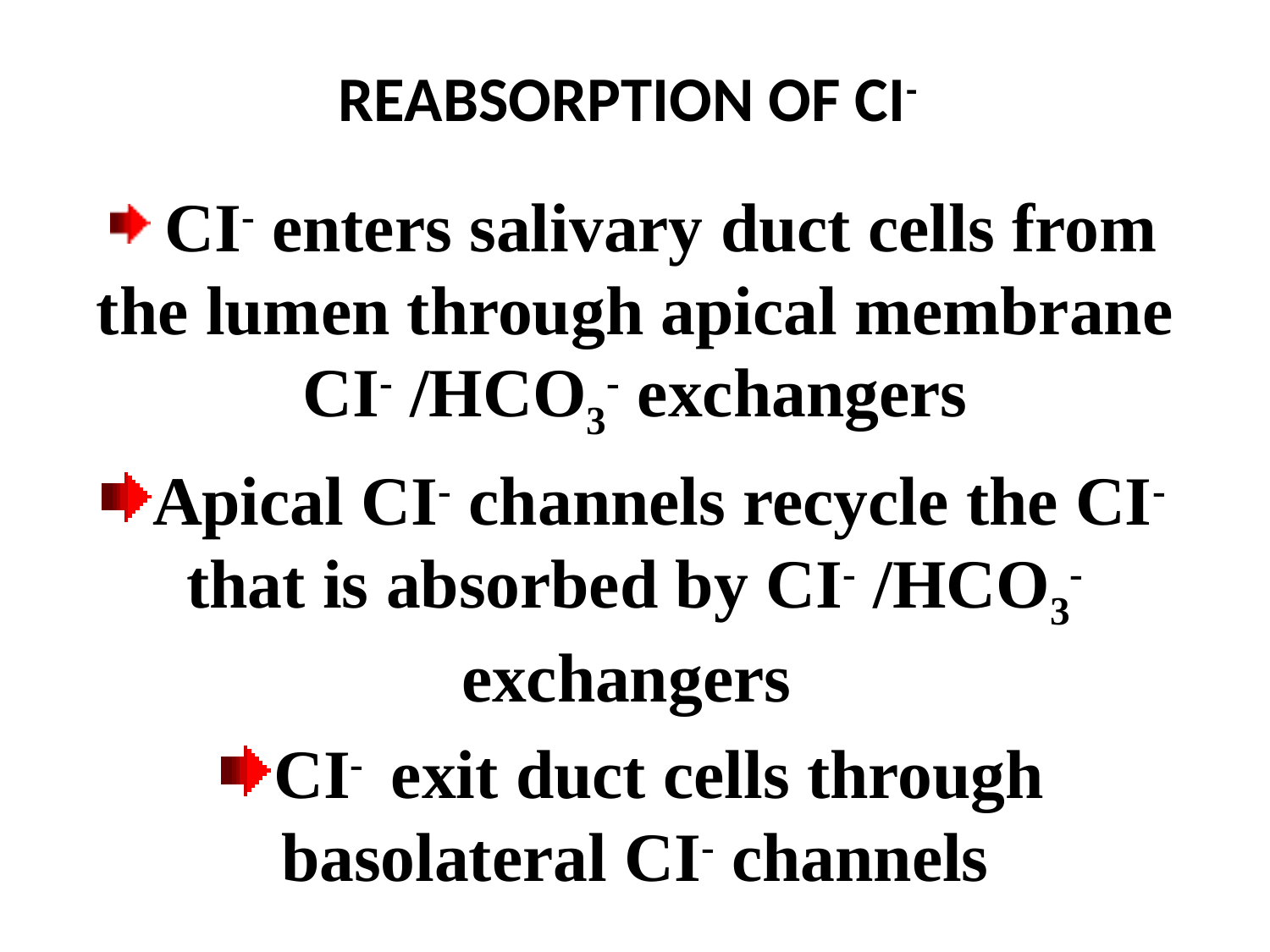

# REABSORPTION OF CI-
 CI- enters salivary duct cells from the lumen through apical membrane CI- /HCO3- exchangers
Apical CI- channels recycle the CI- that is absorbed by CI- /HCO3- exchangers
CI-  exit duct cells through basolateral CI- channels